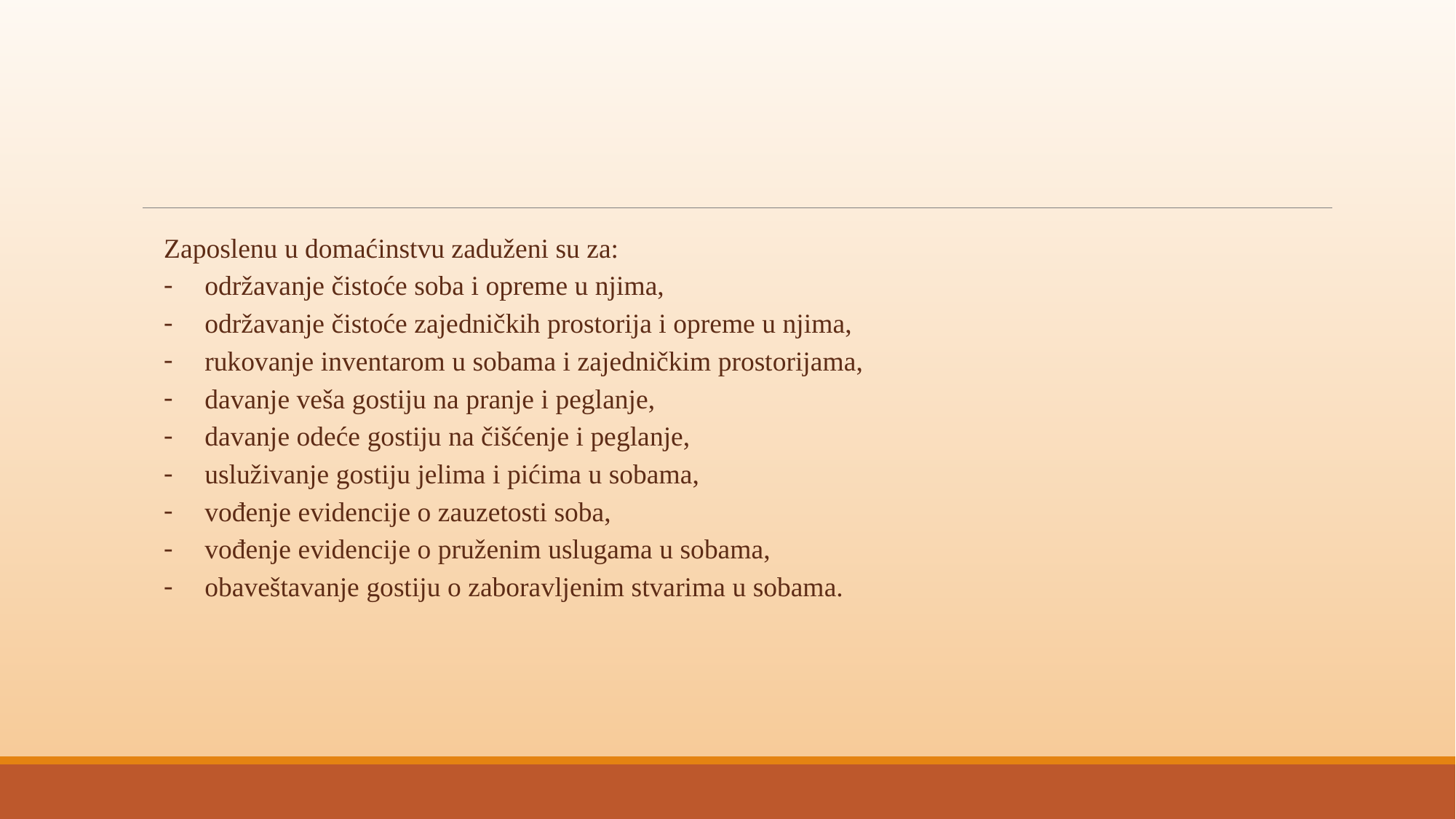

#
Zaposlenu u domaćinstvu zaduženi su za:
održavanje čistoće soba i opreme u njima,
održavanje čistoće zajedničkih prostorija i opreme u njima,
rukovanje inventarom u sobama i zajedničkim prostorijama,
davanje veša gostiju na pranje i peglanje,
davanje odeće gostiju na čišćenje i peglanje,
usluživanje gostiju jelima i pićima u sobama,
vođenje evidencije o zauzetosti soba,
vođenje evidencije o pruženim uslugama u sobama,
obaveštavanje gostiju o zaboravljenim stvarima u sobama.